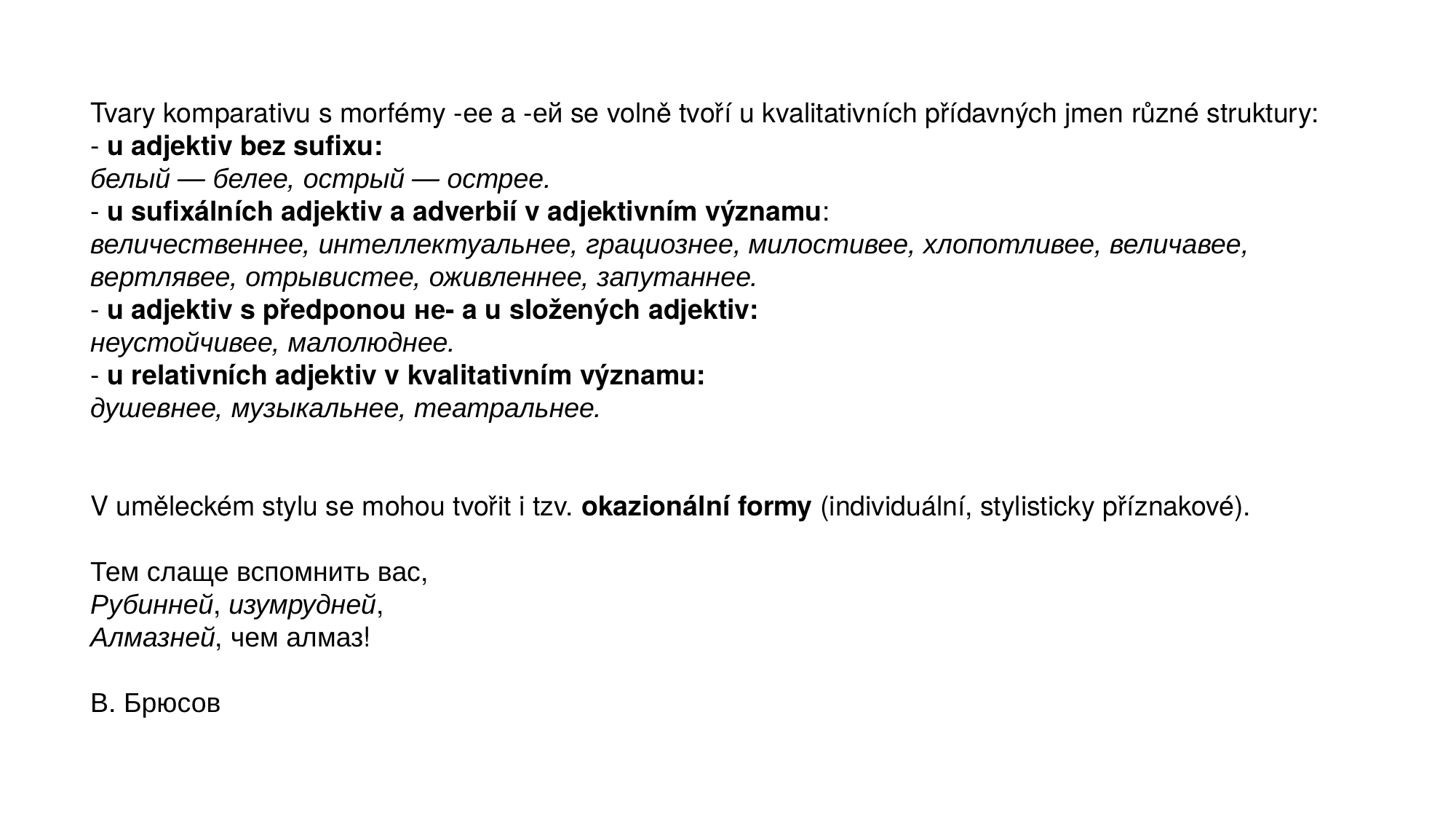

Tvary komparativu s morfémy -ее a -ей se volně tvoří u kvalitativních přídavných jmen různé struktury:
- u adjektiv bez sufixu:
белый — белее, острый — острее.
- u sufixálních adjektiv a adverbií v adjektivním významu:
величественнее, интеллектуальнее, грациознее, милостивее, хлопотливее, величавее, вертлявее, отрывистее, оживленнее, запутаннее.
- u adjektiv s předponou не- a u složených adjektiv:
неустойчивее, малолюднее.
- u relativních adjektiv v kvalitativním významu:
душевнее, музыкальнее, театральнее.

V uměleckém stylu se mohou tvořit i tzv. okazionální formy (individuální, stylisticky příznakové).
Тем слаще вспомнить вас,
Рубинней, изумрудней,
Алмазней, чем алмаз!

В. Брюсов